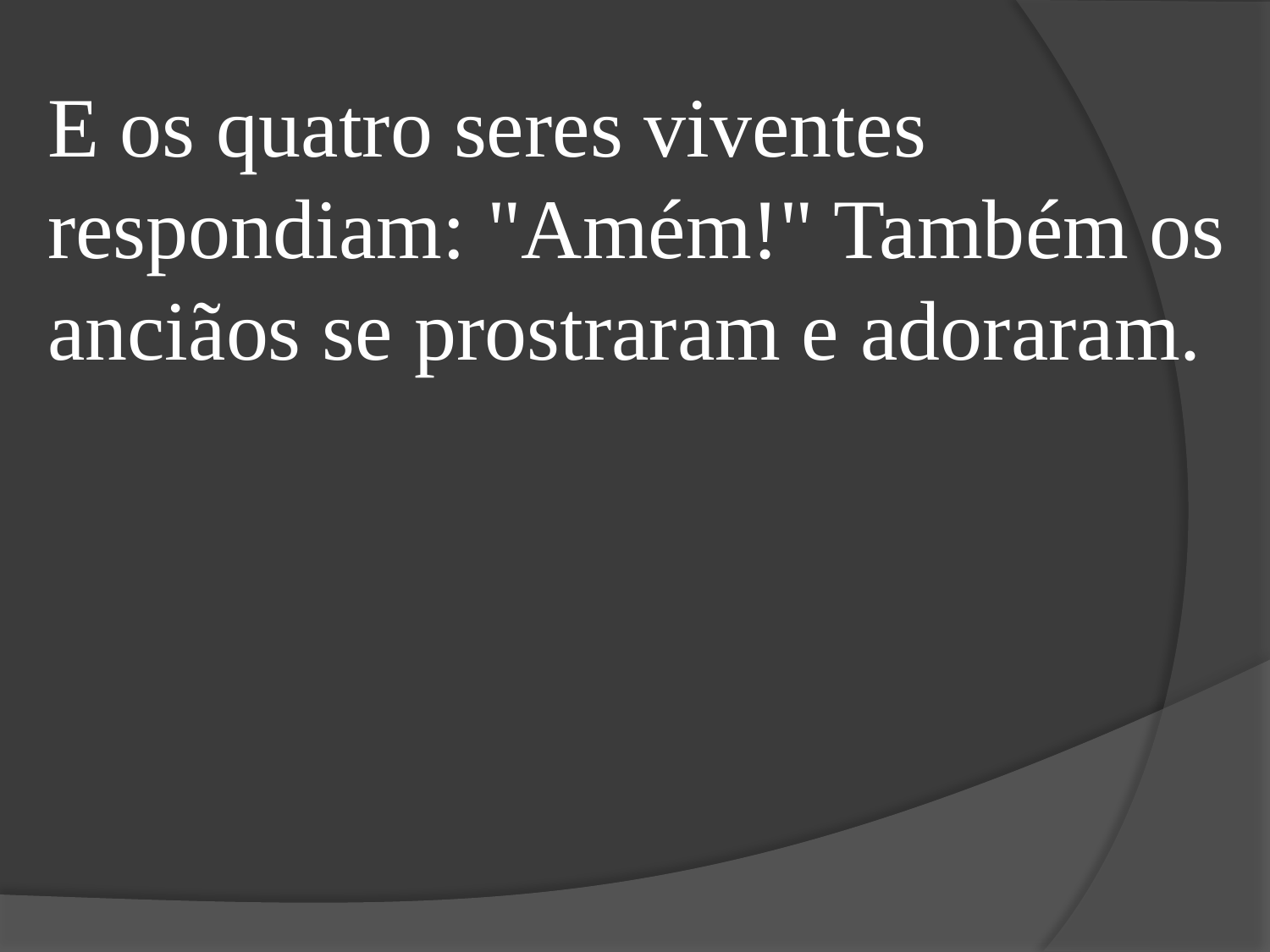

E os quatro seres viventes respondiam: "Amém!" Também os anciãos se prostraram e adoraram.